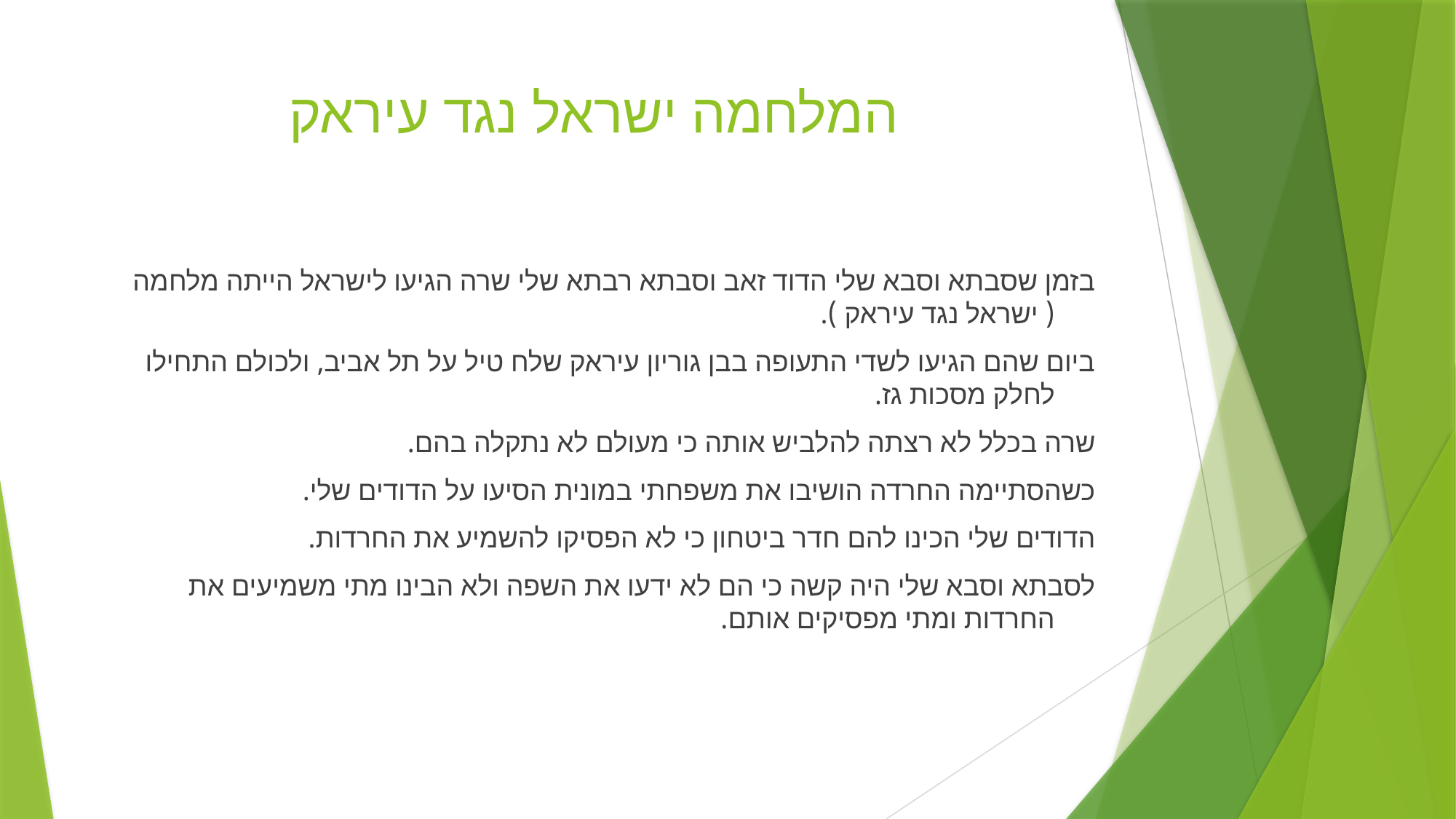

# המלחמה ישראל נגד עיראק
בזמן שסבתא וסבא שלי הדוד זאב וסבתא רבתא שלי שרה הגיעו לישראל הייתה מלחמה ( ישראל נגד עיראק ).
ביום שהם הגיעו לשדי התעופה בבן גוריון עיראק שלח טיל על תל אביב, ולכולם התחילו לחלק מסכות גז.
שרה בכלל לא רצתה להלביש אותה כי מעולם לא נתקלה בהם.
כשהסתיימה החרדה הושיבו את משפחתי במונית הסיעו על הדודים שלי.
הדודים שלי הכינו להם חדר ביטחון כי לא הפסיקו להשמיע את החרדות.
לסבתא וסבא שלי היה קשה כי הם לא ידעו את השפה ולא הבינו מתי משמיעים את החרדות ומתי מפסיקים אותם.